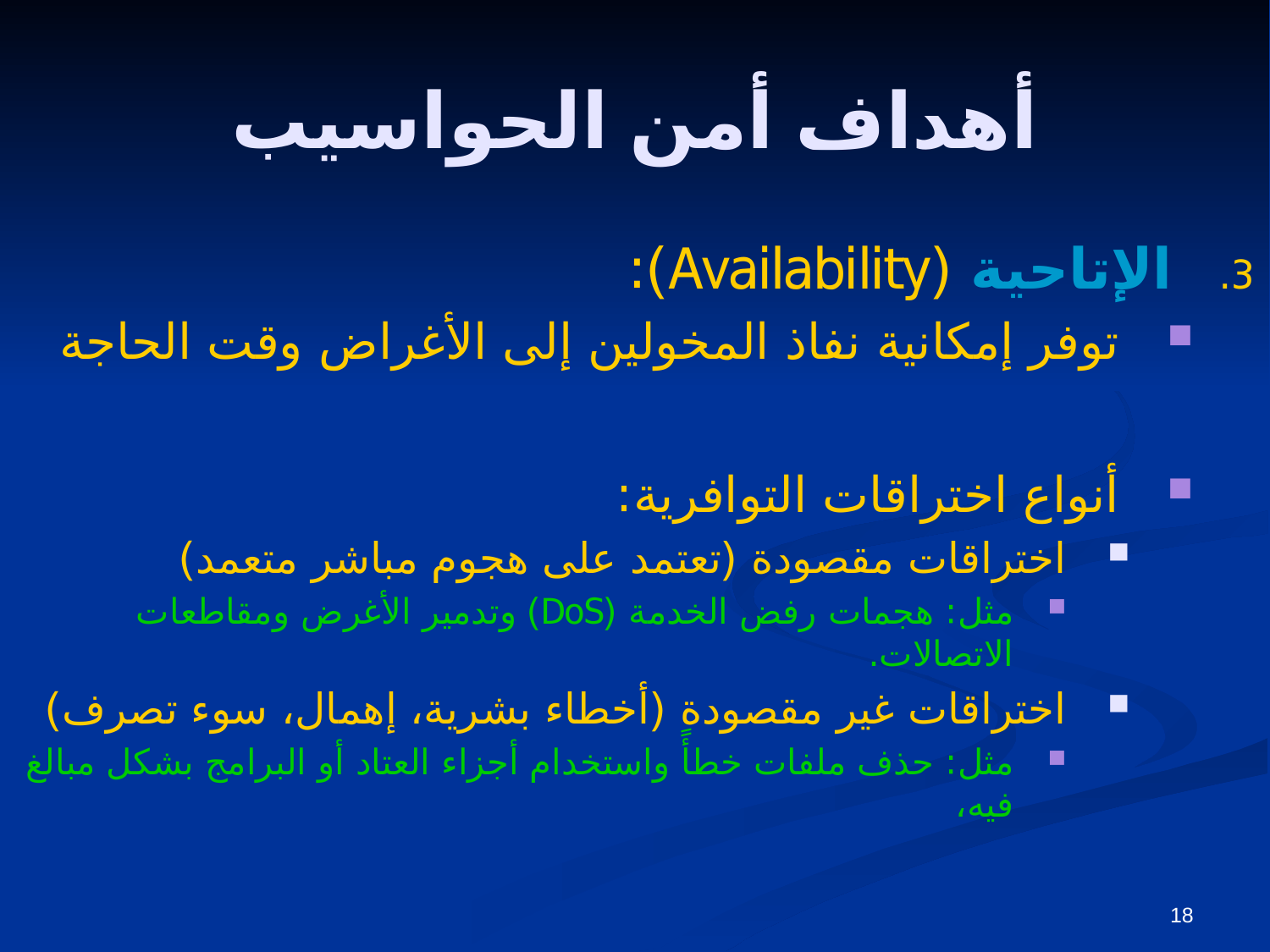

# أهداف أمن الحواسيب
الإتاحية (Availability):
توفر إمكانية نفاذ المخولين إلى الأغراض وقت الحاجة

أنواع اختراقات التوافرية:
اختراقات مقصودة (تعتمد على هجوم مباشر متعمد)
مثل: هجمات رفض الخدمة (DoS) وتدمير الأغرض ومقاطعات الاتصالات.
اختراقات غير مقصودة (أخطاء بشرية، إهمال، سوء تصرف)
مثل: حذف ملفات خطأً واستخدام أجزاء العتاد أو البرامج بشكل مبالغ فيه،
18